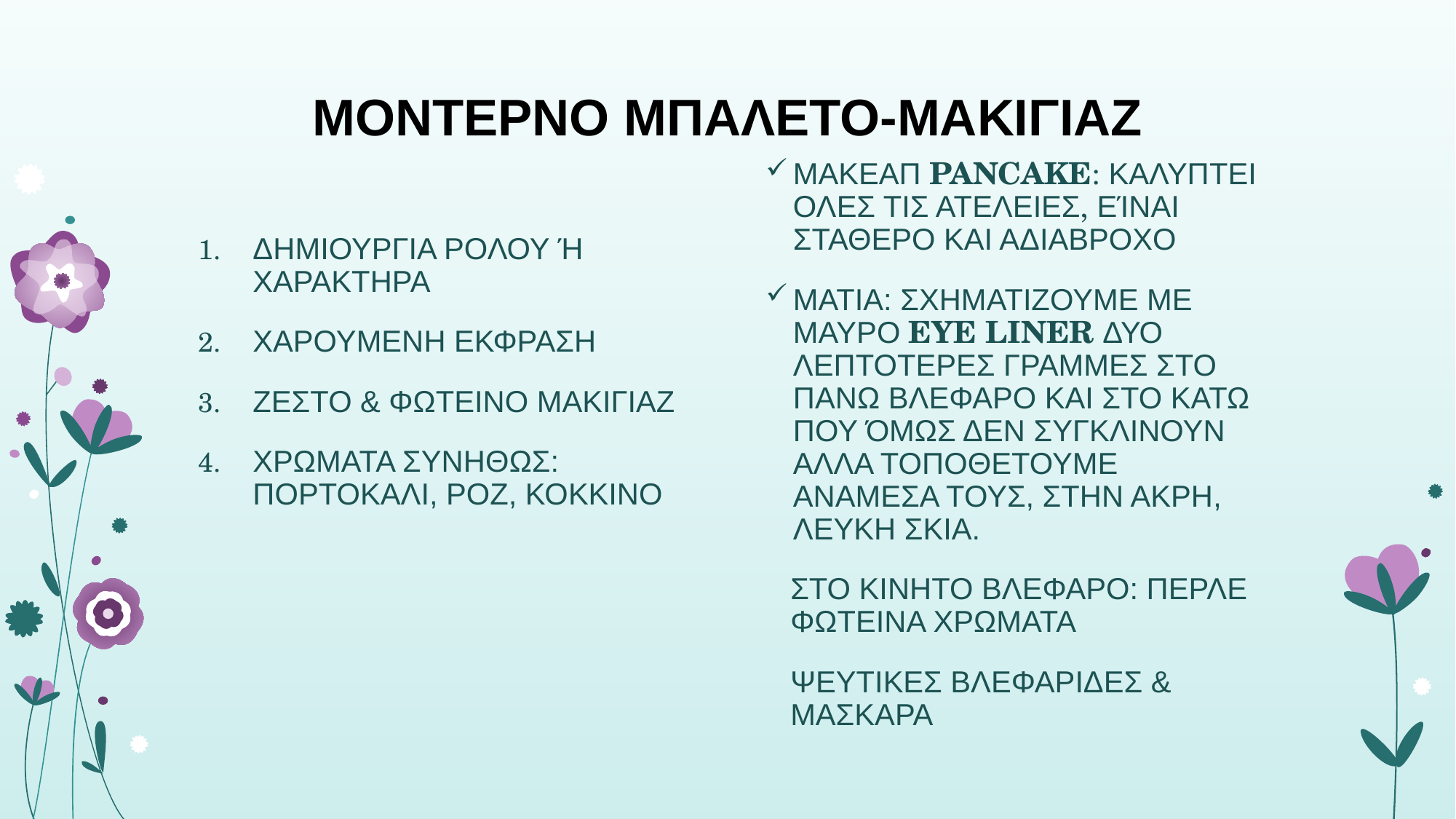

# ΜΟΝΤΕΡΝΟ ΜΠΑΛΕΤΟ-ΜΑΚΙΓΙΑΖ
ΜΑΚΕΑΠ PANCAKE: ΚΑΛΥΠΤΕΙ ΟΛΕΣ ΤΙΣ ΑΤΕΛΕΙΕΣ, ΕΊΝΑΙ ΣΤΑΘΕΡO ΚΑΙ ΑΔΙΑΒΡΟΧΟ
ΜΑΤΙΑ: ΣΧΗΜΑΤΙΖΟΥΜΕ ΜΕ ΜΑΥΡΟ EYE LINER ΔΥΟ ΛΕΠΤΟΤΕΡΕΣ ΓΡΑΜΜΕΣ ΣΤΟ ΠΑΝΩ ΒΛΕΦΑΡΟ ΚΑΙ ΣΤΟ ΚΑΤΩ ΠΟΥ ΌΜΩΣ ΔΕΝ ΣΥΓΚΛΙΝΟΥΝ ΑΛΛΑ ΤΟΠΟΘΕΤΟΥΜΕ ΑΝΑΜΕΣΑ ΤΟΥΣ, ΣΤΗΝ ΑΚΡΗ, ΛΕΥΚΗ ΣΚΙΑ.
ΣΤΟ ΚΙΝΗΤΟ ΒΛΕΦΑΡΟ: ΠΕΡΛΕ ΦΩΤΕΙΝΑ ΧΡΩΜΑΤΑ
ΨΕΥΤΙΚΕΣ ΒΛΕΦΑΡΙΔΕΣ & ΜΑΣΚΑΡΑ

ΔΗΜΙΟΥΡΓΙΑ ΡΟΛΟΥ Ή ΧΑΡΑΚΤΗΡΑ
ΧΑΡΟΥΜΕΝΗ ΕΚΦΡΑΣΗ
ΖΕΣΤΟ & ΦΩΤΕΙΝΟ ΜΑΚΙΓΙΑΖ
ΧΡΩΜΑΤΑ ΣΥΝΗΘΩΣ: ΠΟΡΤΟΚΑΛΙ, ΡΟΖ, ΚΟΚΚΙΝΟ